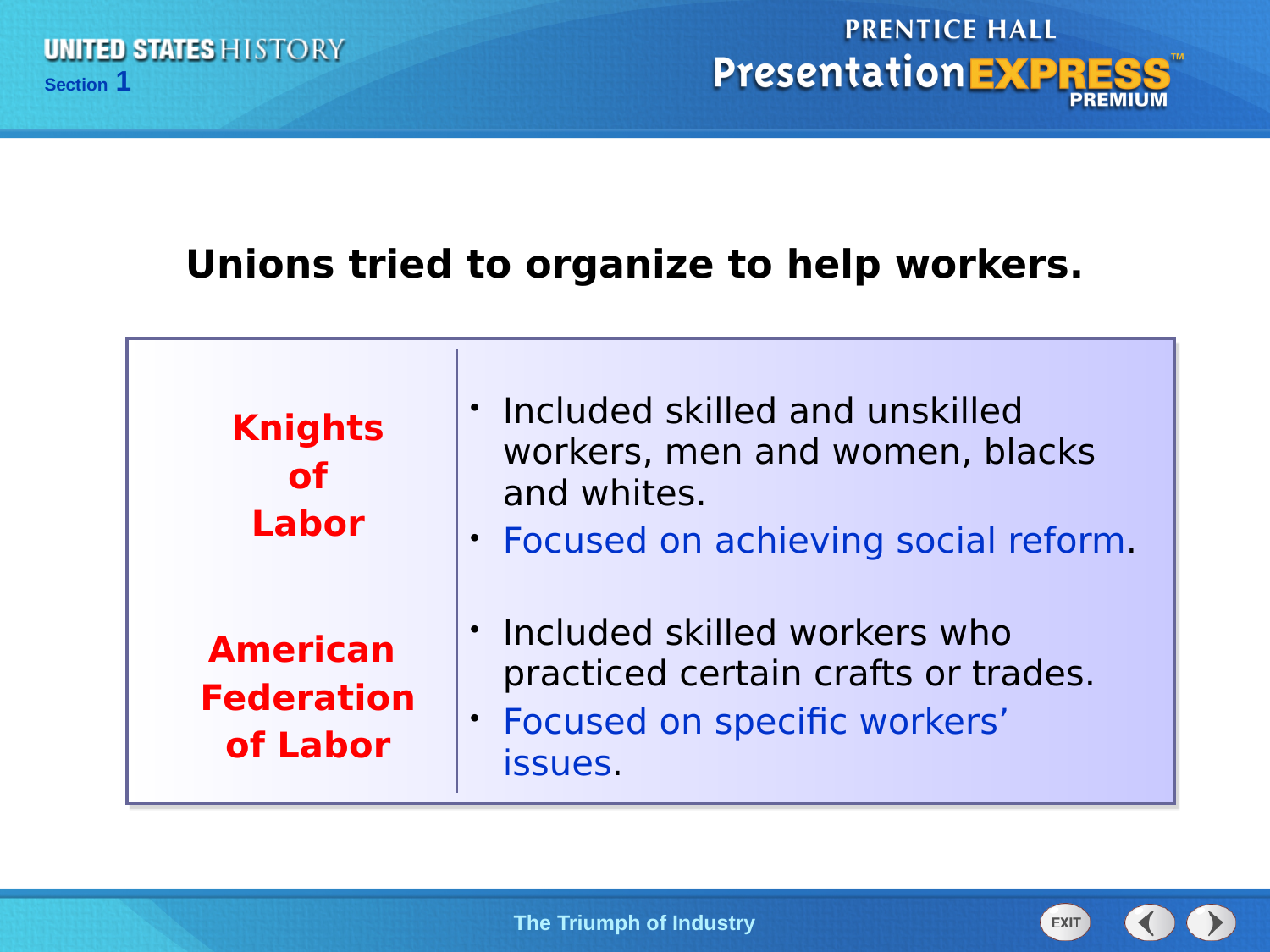

Unions tried to organize to help workers.

| Knights of Labor | Included skilled and unskilled workers, men and women, blacks and whites. Focused on achieving social reform. |
| --- | --- |
| American Federation of Labor | Included skilled workers who practiced certain crafts or trades. Focused on specific workers’ issues. |